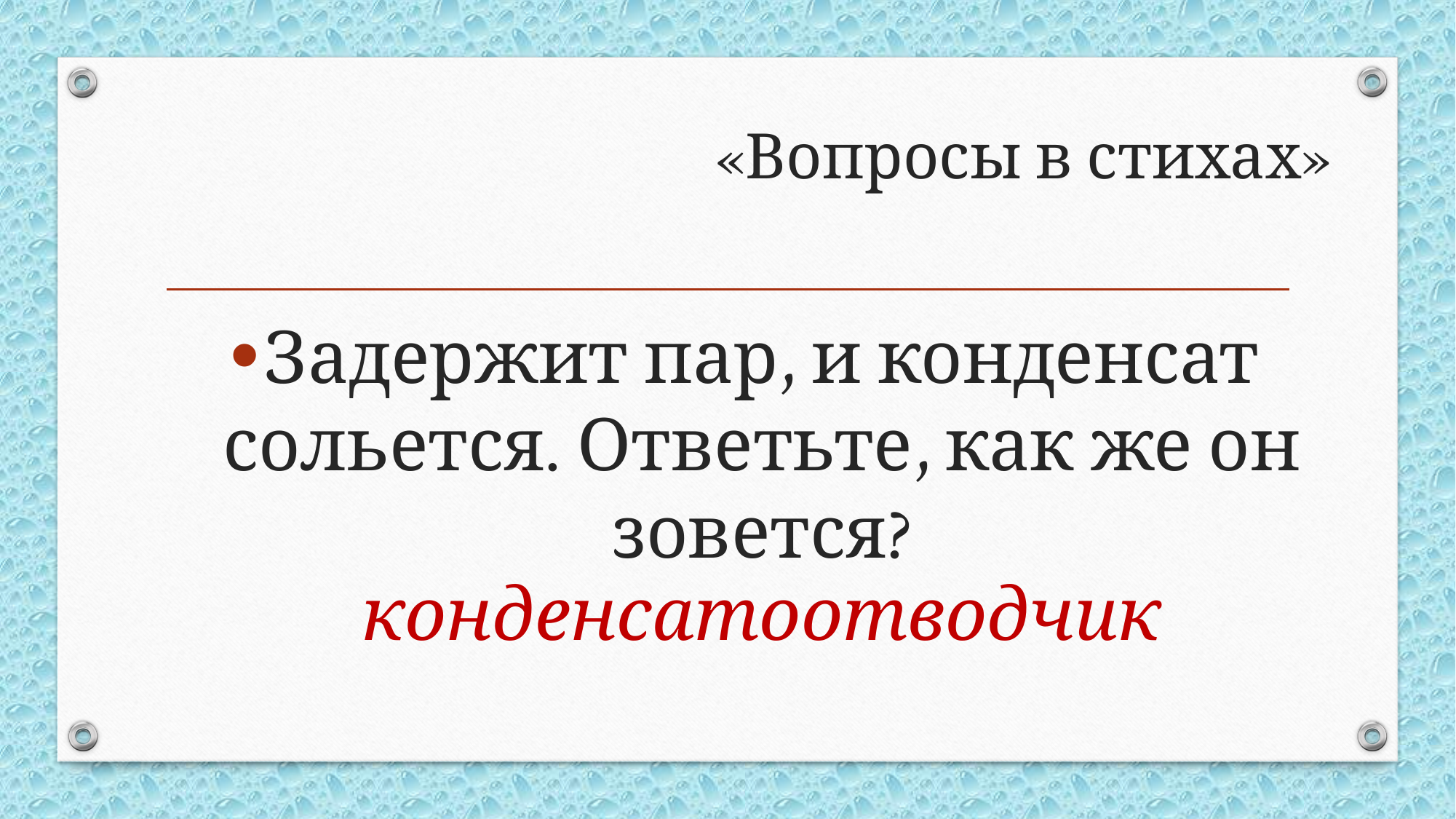

# «Вопросы в стихах»
Задержит пар, и конденсат сольется. Ответьте, как же он зовется?
конденсатоотводчик